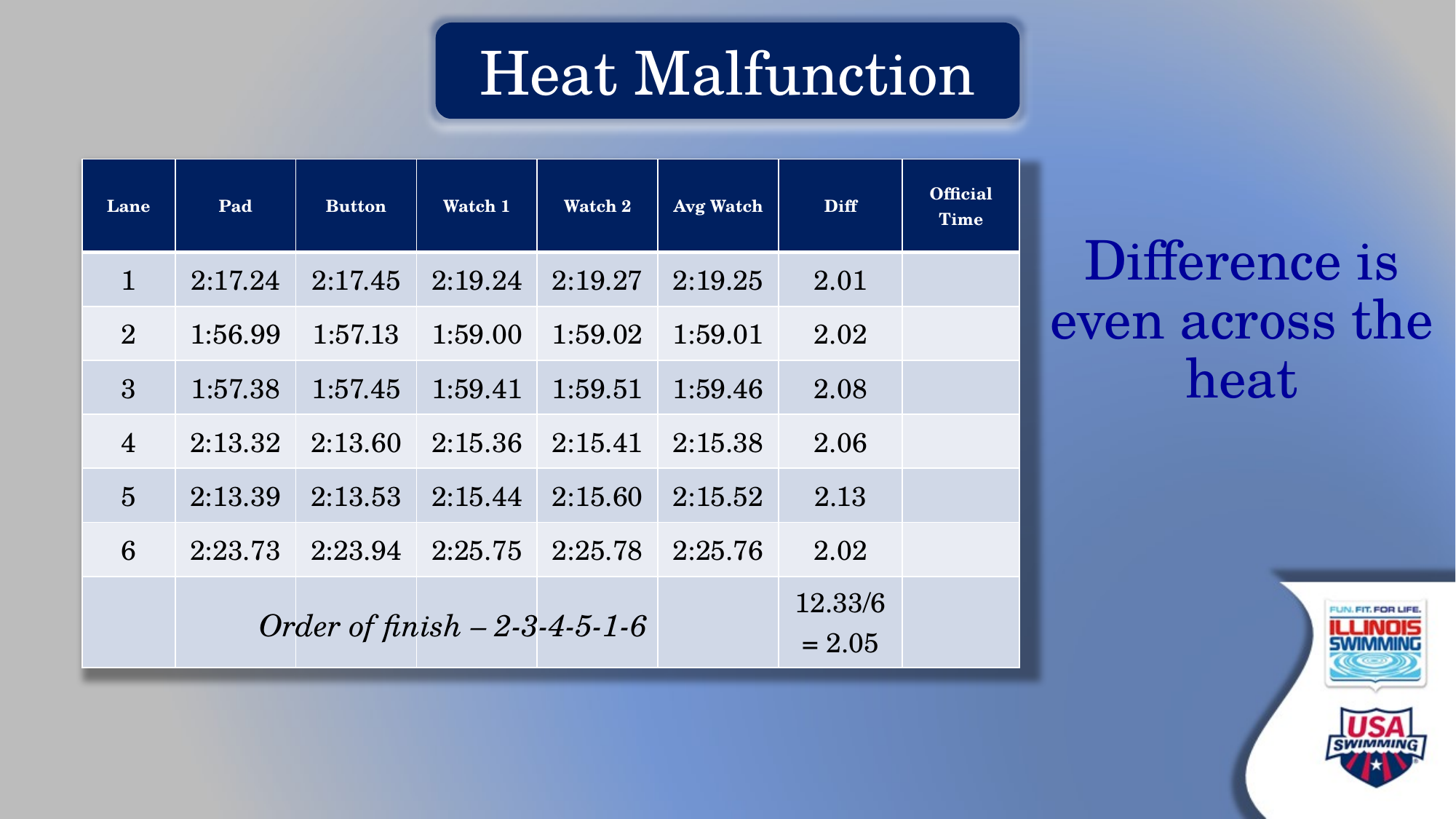

Heat Malfunction
| Lane | Pad | Button | Watch 1 | Watch 2 | Avg Watch | Diff | Official Time |
| --- | --- | --- | --- | --- | --- | --- | --- |
| 1 | 2:17.24 | 2:17.45 | 2:19.24 | 2:19.27 | 2:19.25 | 2.01 |  |
| 2 | 1:56.99 | 1:57.13 | 1:59.00 | 1:59.02 | 1:59.01 | 2.02 |  |
| 3 | 1:57.38 | 1:57.45 | 1:59.41 | 1:59.51 | 1:59.46 | 2.08 |  |
| 4 | 2:13.32 | 2:13.60 | 2:15.36 | 2:15.41 | 2:15.38 | 2.06 |  |
| 5 | 2:13.39 | 2:13.53 | 2:15.44 | 2:15.60 | 2:15.52 | 2.13 |  |
| 6 | 2:23.73 | 2:23.94 | 2:25.75 | 2:25.78 | 2:25.76 | 2.02 |  |
|  |  |  |  |  |  | 12.33/6 = 2.05 |  |
Difference is even across the heat
Order of finish – 2-3-4-5-1-6